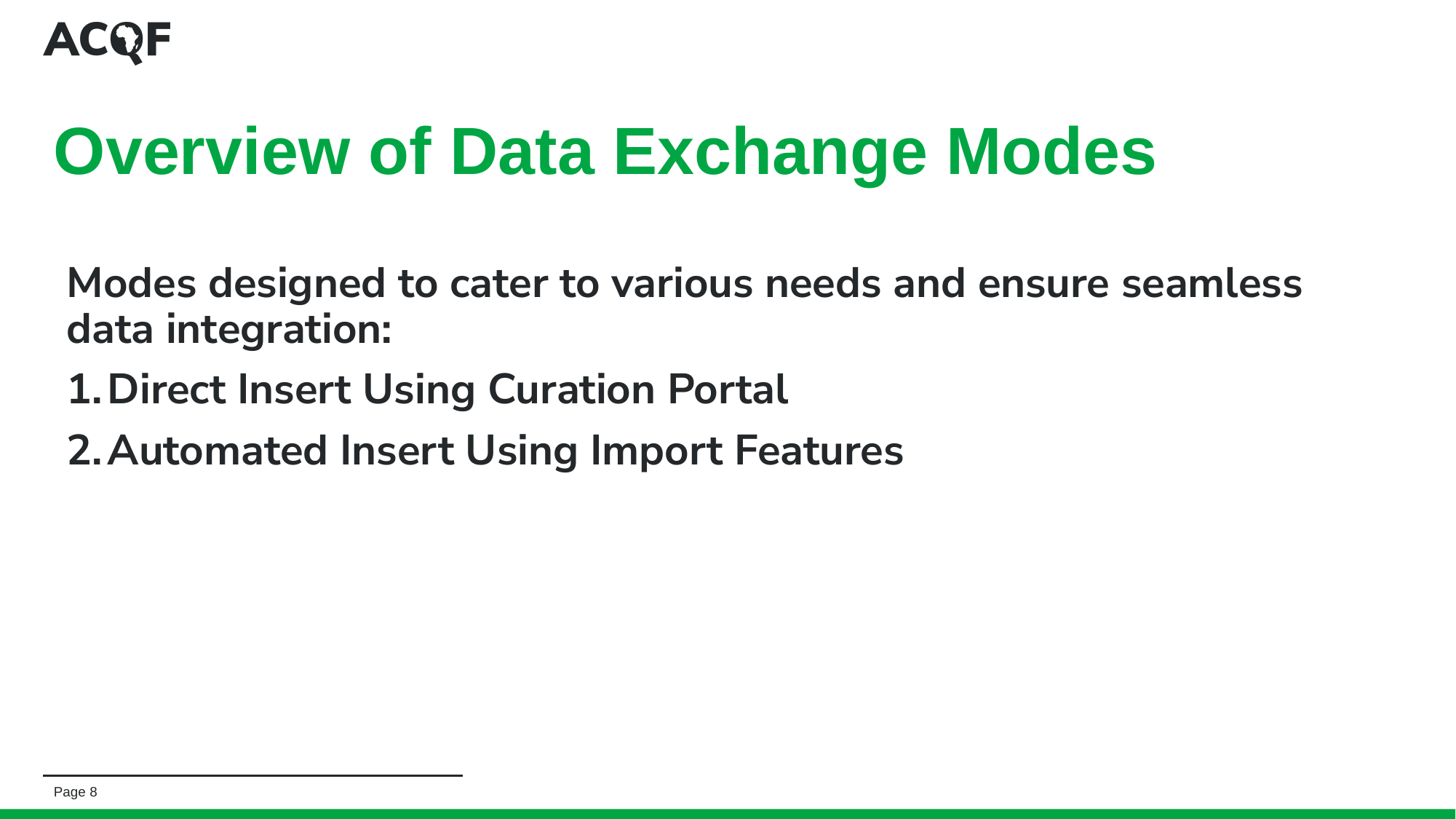

# Overview of Data Exchange Modes
Modes designed to cater to various needs and ensure seamless data integration:
Direct Insert Using Curation Portal
Automated Insert Using Import Features
Page 8